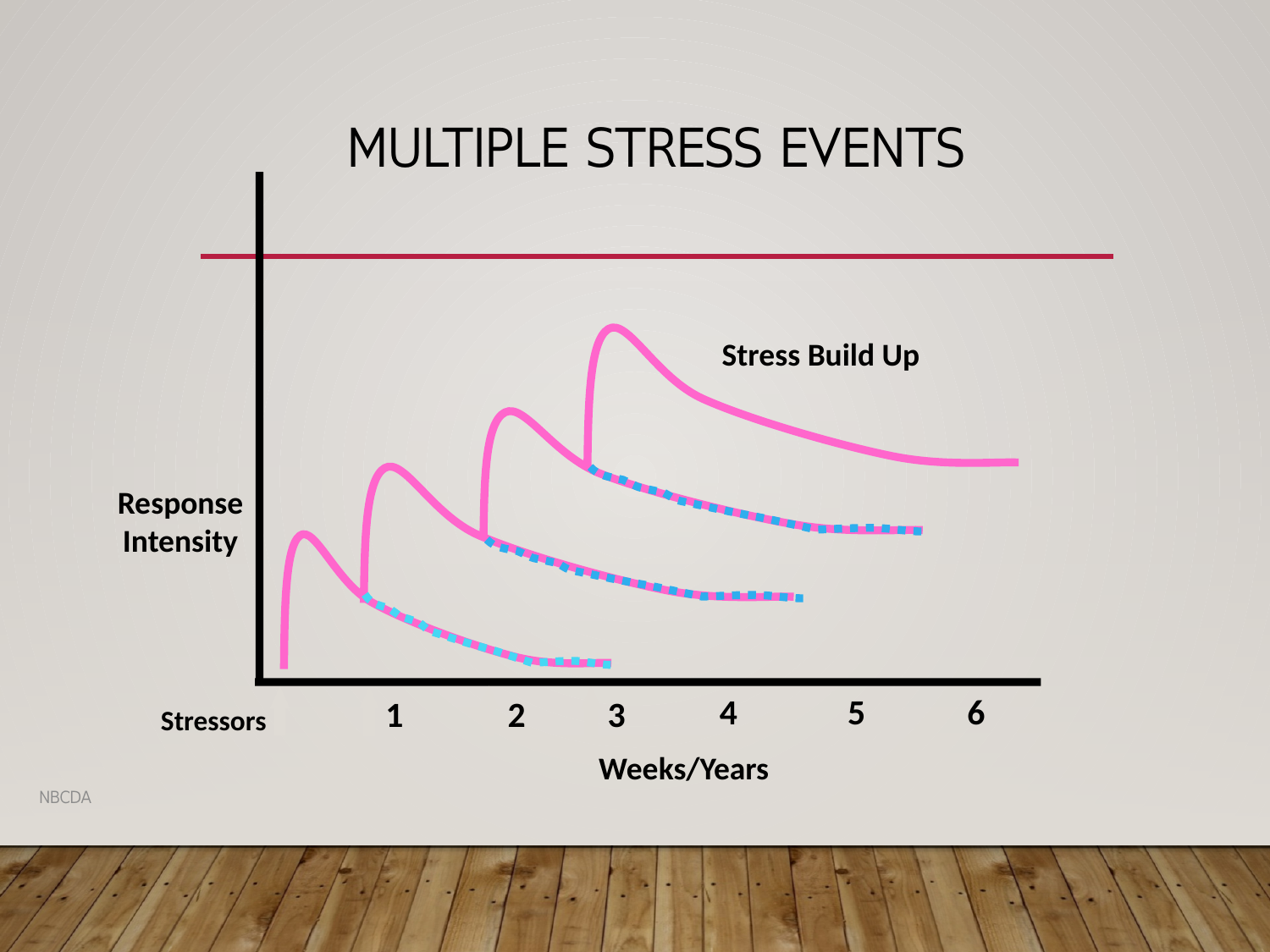

# Multiple Stress Events

   Stress Build Up

Response Intensity

4
5
6
1
2
3

Stressors

Weeks/Years
NBCDA